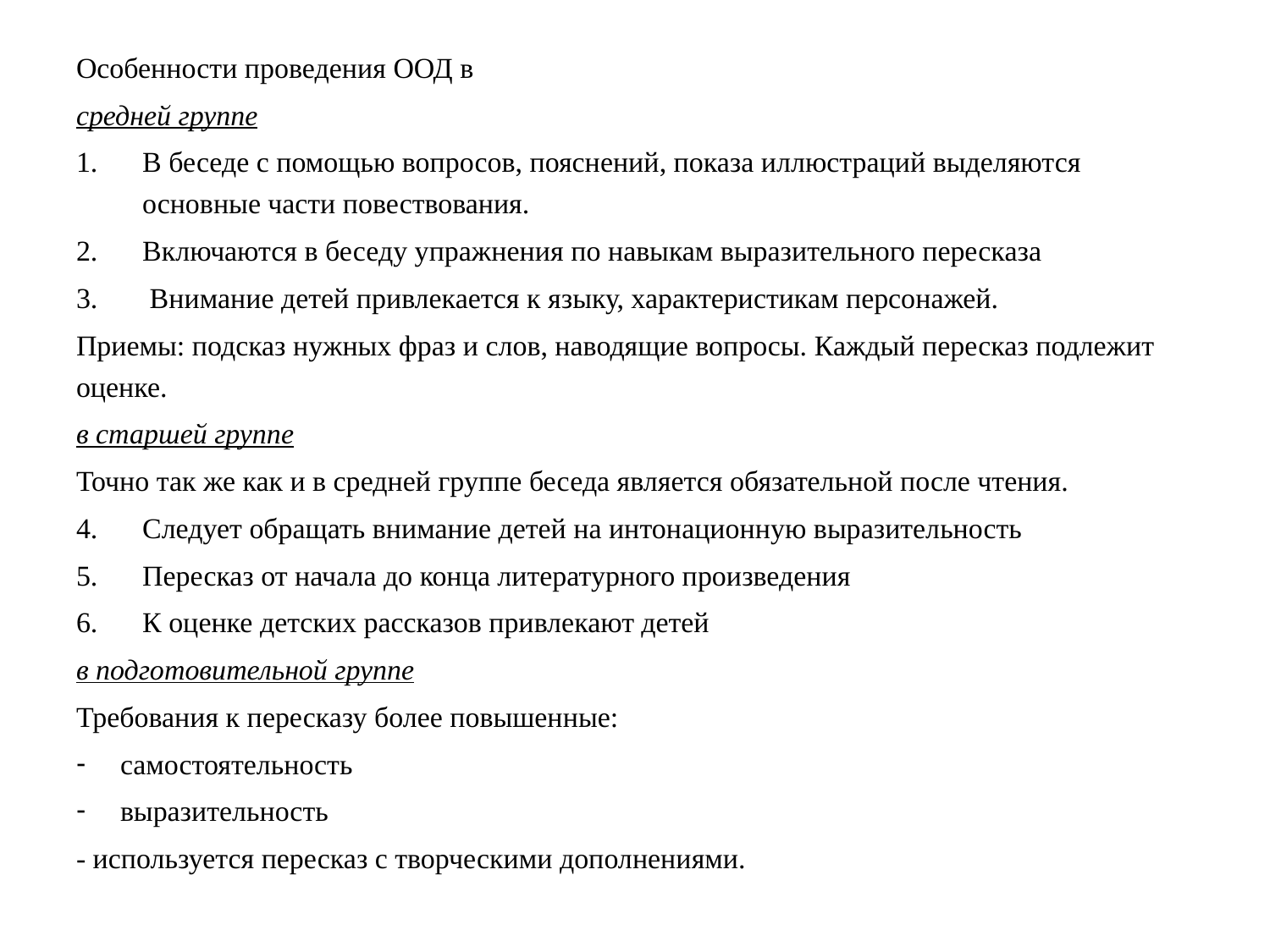

Особенности проведения ООД в
средней группе
В беседе с помощью вопросов, пояснений, показа иллюстраций выделяются основные части повествования.
Включаются в беседу упражнения по навыкам выразительного пересказа
 Внимание детей привлекается к языку, характеристикам персонажей.
Приемы: подсказ нужных фраз и слов, наводящие вопросы. Каждый пересказ подлежит оценке.
в старшей группе
Точно так же как и в средней группе беседа является обязательной после чтения.
Следует обращать внимание детей на интонационную выразительность
Пересказ от начала до конца литературного произведения
К оценке детских рассказов привлекают детей
в подготовительной группе
Требования к пересказу более повышенные:
самостоятельность
выразительность
- используется пересказ с творческими дополнениями.

#